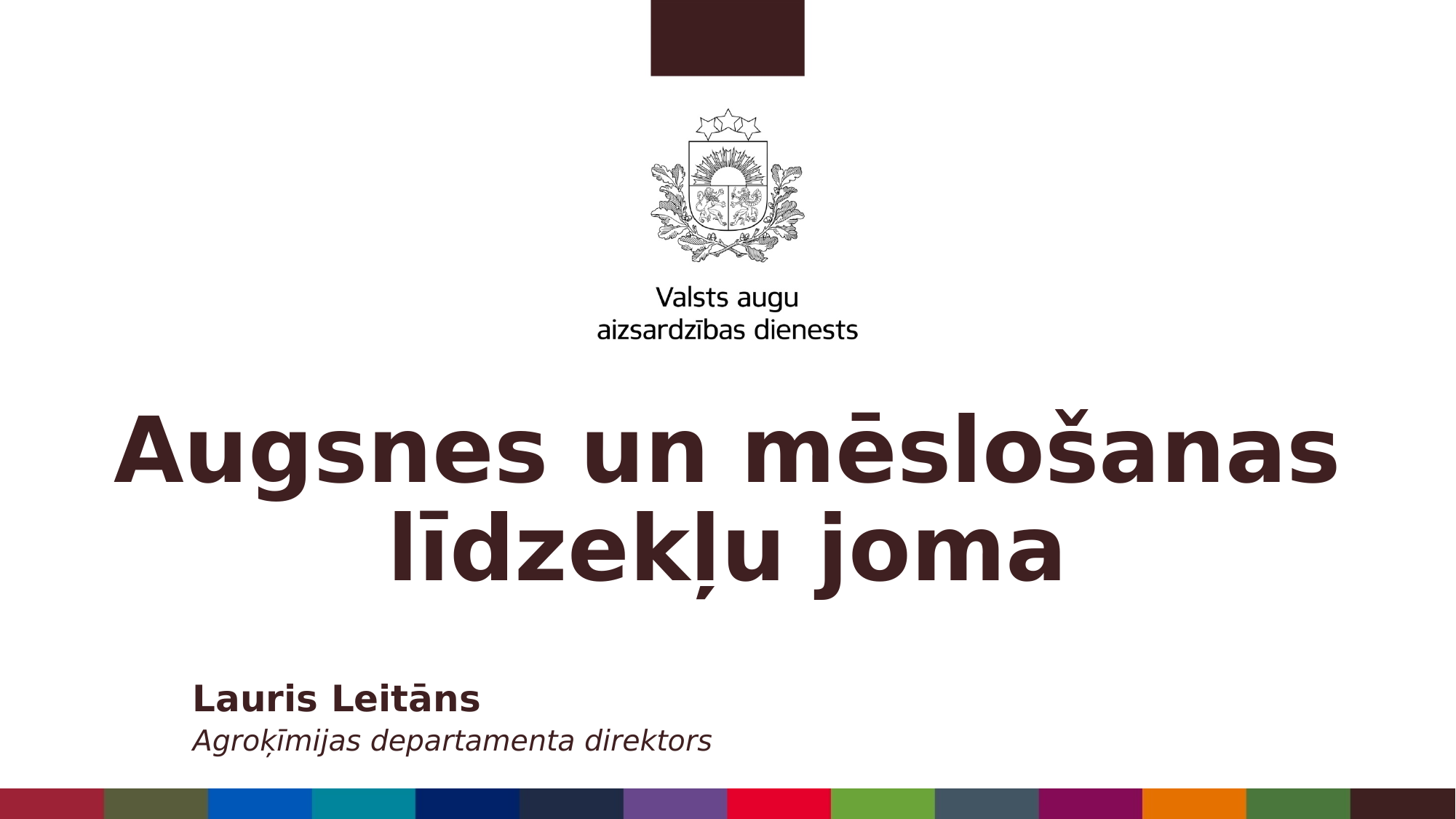

# Augsnes un mēslošanas līdzekļu joma
Lauris Leitāns
Agroķīmijas departamenta direktors